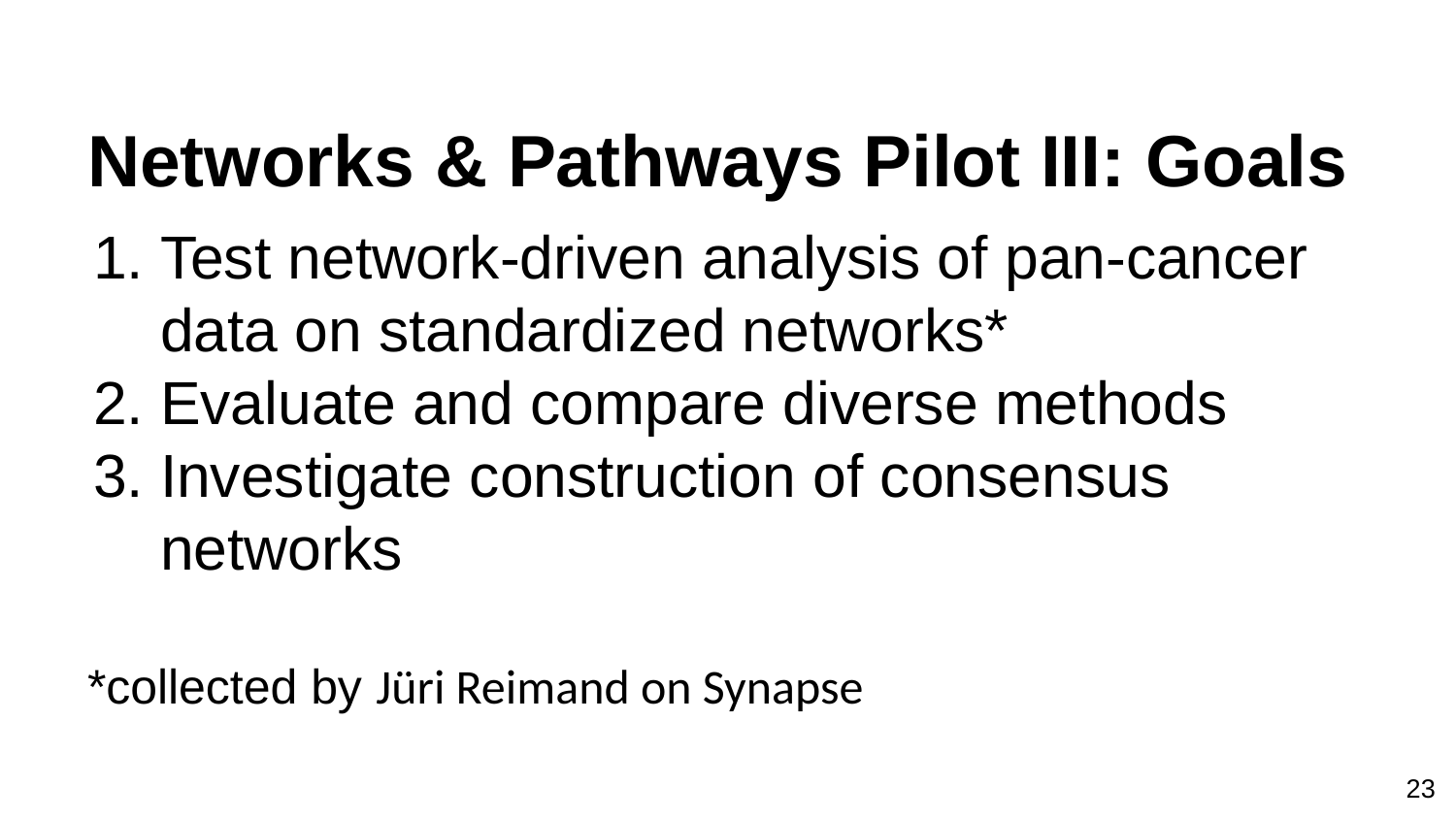

# Networks & Pathways Pilot III: Goals
Test network-driven analysis of pan-cancer data on standardized networks*
Evaluate and compare diverse methods
Investigate construction of consensus networks

*collected by Jüri Reimand on Synapse
23